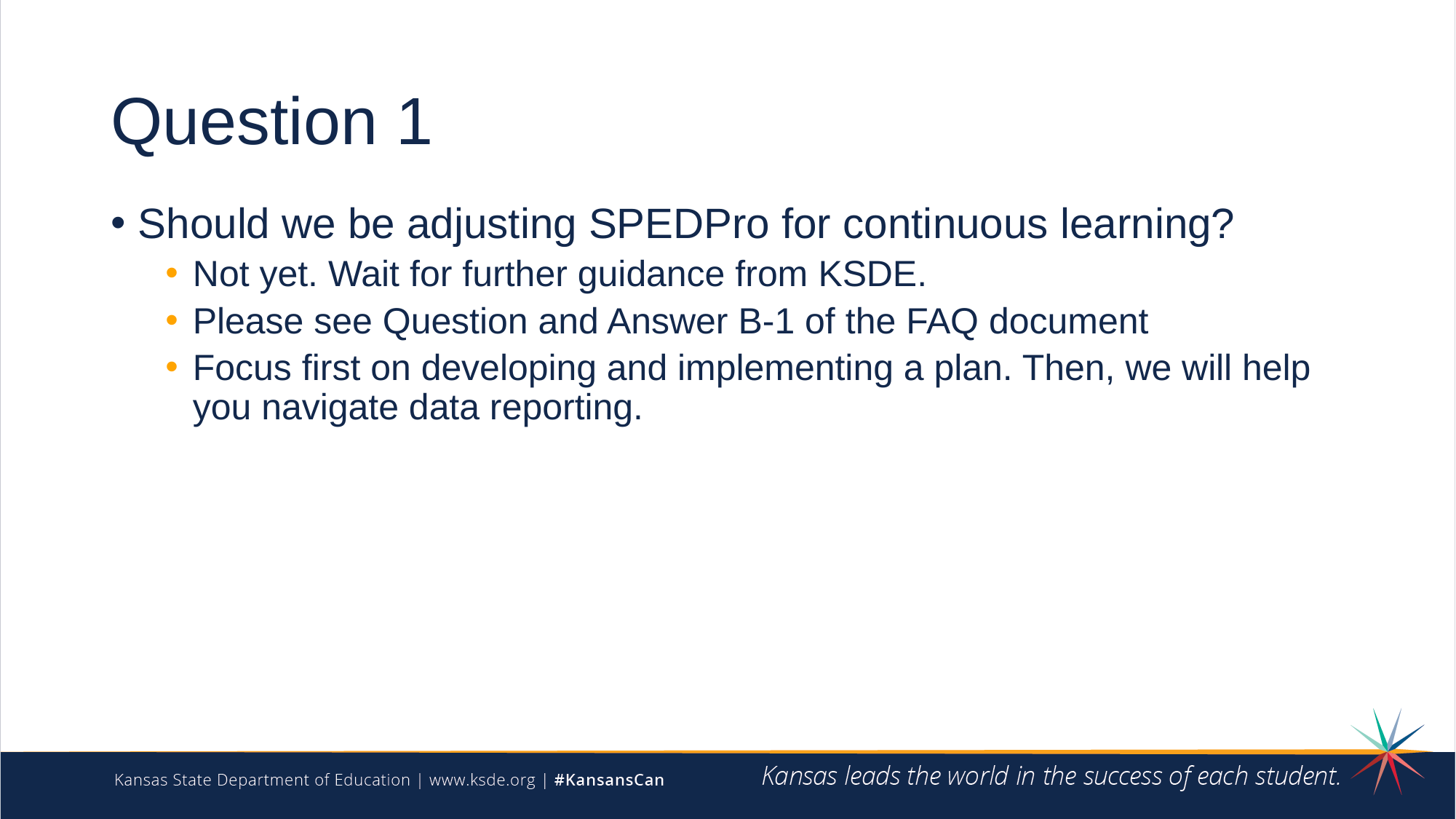

# Question 1
Should we be adjusting SPEDPro for continuous learning?
Not yet. Wait for further guidance from KSDE.
Please see Question and Answer B-1 of the FAQ document
Focus first on developing and implementing a plan. Then, we will help you navigate data reporting.